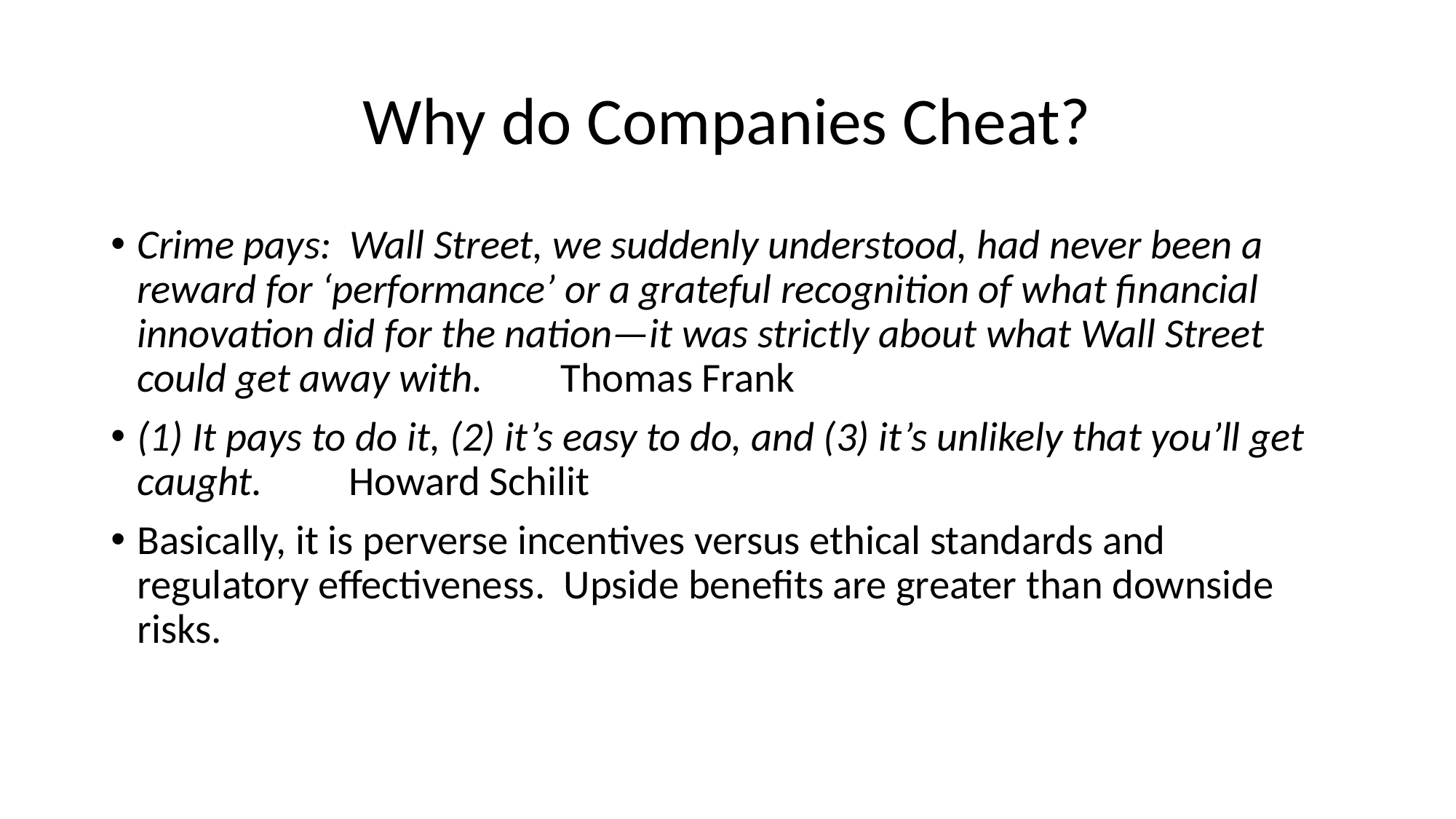

# Why do Companies Cheat?
Crime pays:  Wall Street, we suddenly understood, had never been a reward for ‘performance’ or a grateful recognition of what financial innovation did for the nation—it was strictly about what Wall Street could get away with.																Thomas Frank
(1) It pays to do it, (2) it’s easy to do, and (3) it’s unlikely that you’ll get caught.																		Howard Schilit
Basically, it is perverse incentives versus ethical standards and regulatory effectiveness.  Upside benefits are greater than downside risks.